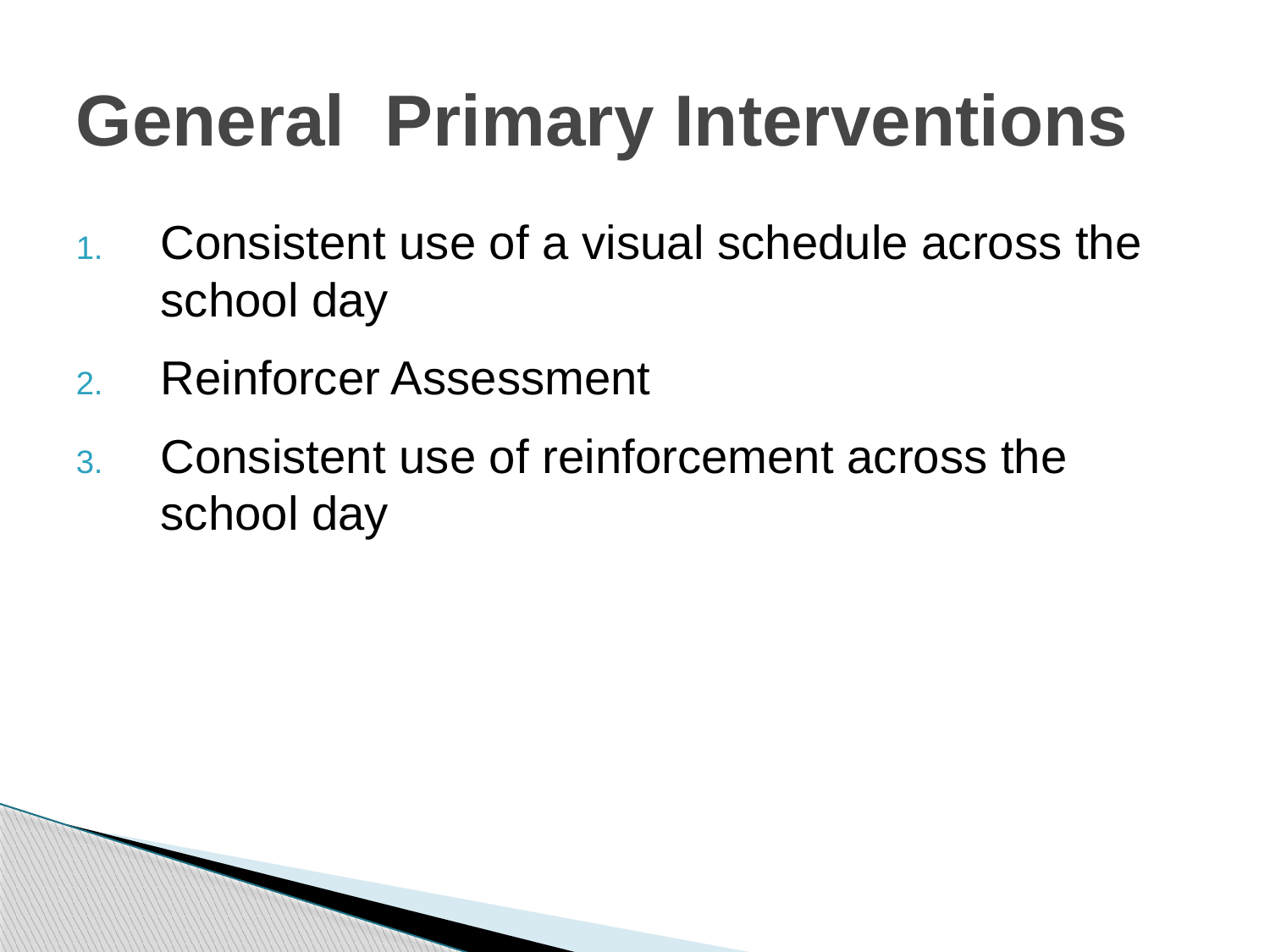

# General  Primary Interventions
Consistent use of a visual schedule across the school day
Reinforcer Assessment
Consistent use of reinforcement across the school day